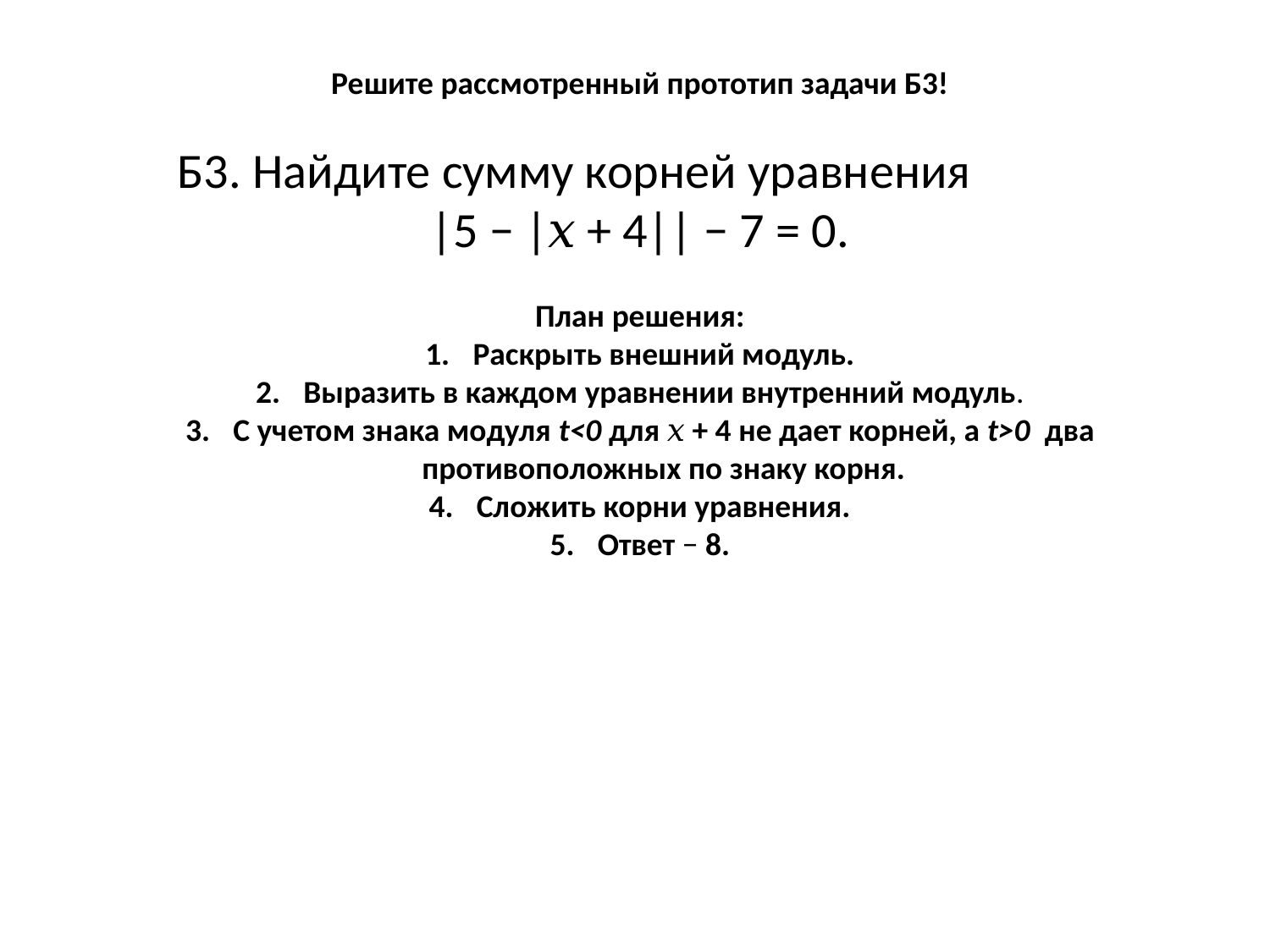

Решите рассмотренный прототип задачи Б3!

Б3. Найдите сумму корней уравнения
|5 − |𝑥 + 4|| − 7 = 0.

План решения:
Раскрыть внешний модуль.
Выразить в каждом уравнении внутренний модуль.
С учетом знака модуля t<0 для 𝑥 + 4 не дает корней, а t>0  два противоположных по знаку корня.
Сложить корни уравнения.
Ответ − 8.